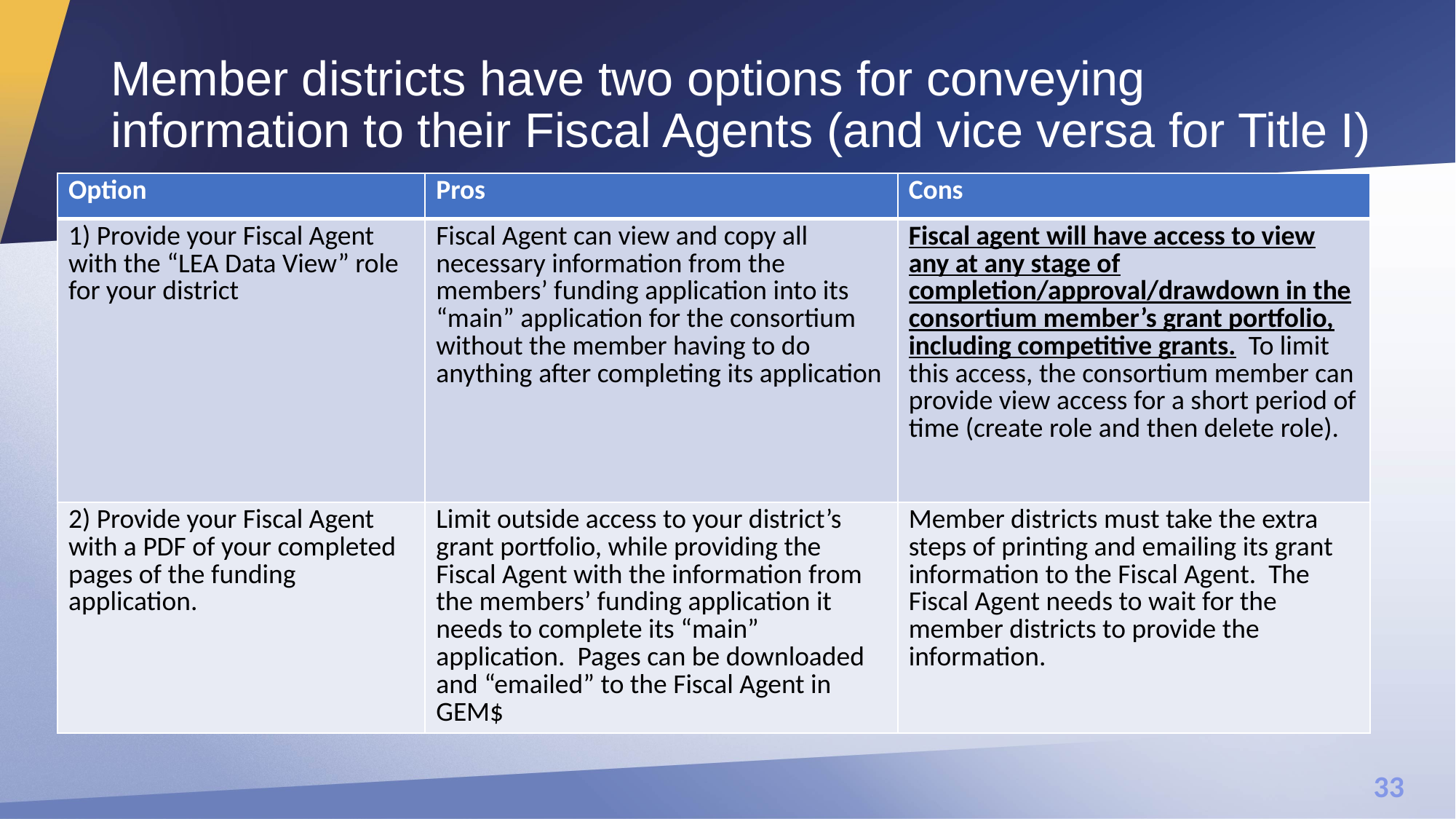

# Member districts have two options for conveying information to their Fiscal Agents (and vice versa for Title I)
| Option | Pros | Cons |
| --- | --- | --- |
| 1) Provide your Fiscal Agent with the “LEA Data View” role for your district | Fiscal Agent can view and copy all necessary information from the members’ funding application into its “main” application for the consortium without the member having to do anything after completing its application | Fiscal agent will have access to view any at any stage of completion/approval/drawdown in the consortium member’s grant portfolio, including competitive grants. To limit this access, the consortium member can provide view access for a short period of time (create role and then delete role). |
| 2) Provide your Fiscal Agent with a PDF of your completed pages of the funding application. | Limit outside access to your district’s grant portfolio, while providing the Fiscal Agent with the information from the members’ funding application it needs to complete its “main” application. Pages can be downloaded and “emailed” to the Fiscal Agent in GEM$ | Member districts must take the extra steps of printing and emailing its grant information to the Fiscal Agent. The Fiscal Agent needs to wait for the member districts to provide the information. |